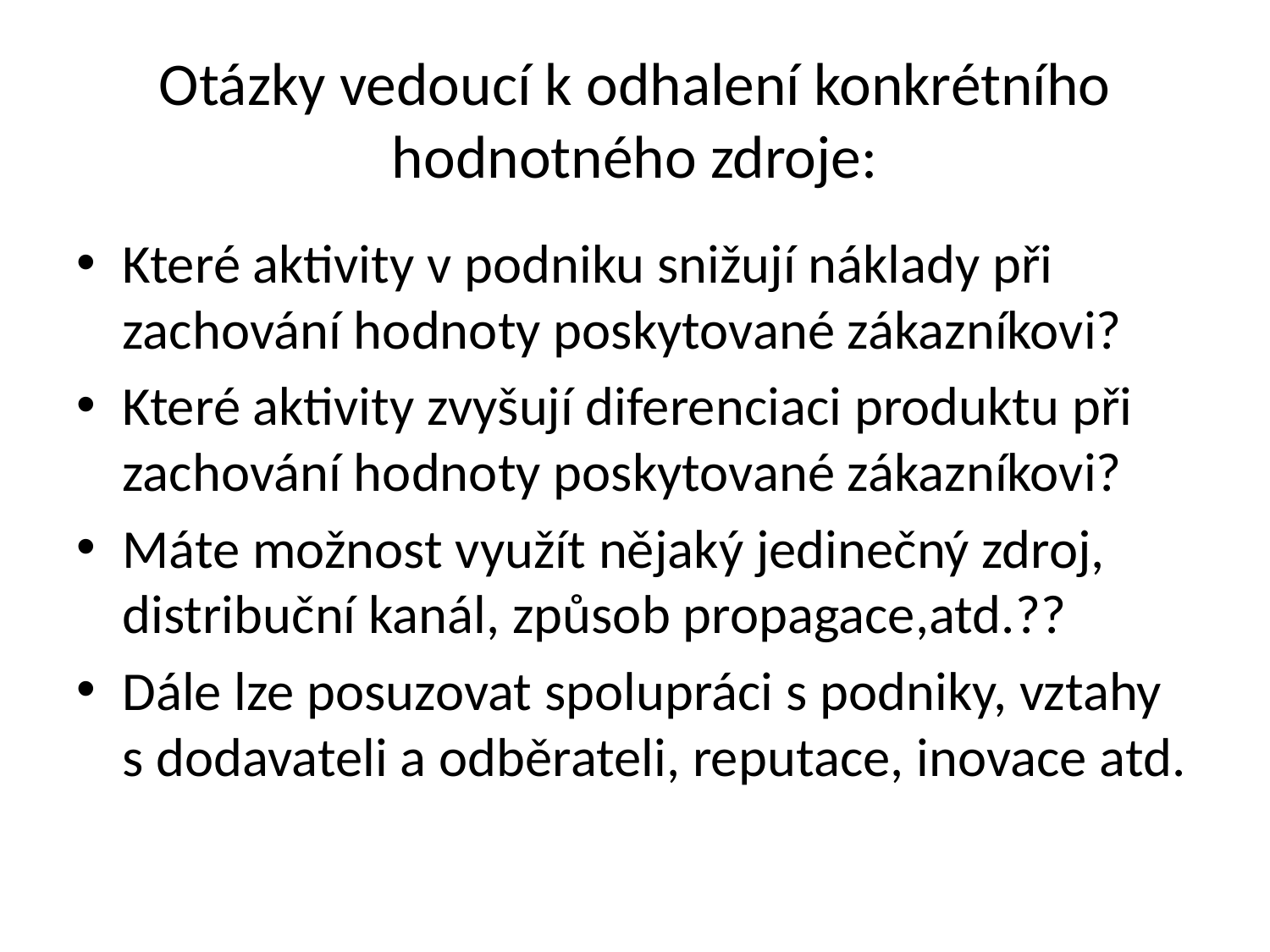

# Otázky vedoucí k odhalení konkrétního hodnotného zdroje:
Které aktivity v podniku snižují náklady při zachování hodnoty poskytované zákazníkovi?
Které aktivity zvyšují diferenciaci produktu při zachování hodnoty poskytované zákazníkovi?
Máte možnost využít nějaký jedinečný zdroj, distribuční kanál, způsob propagace,atd.??
Dále lze posuzovat spolupráci s podniky, vztahy s dodavateli a odběrateli, reputace, inovace atd.